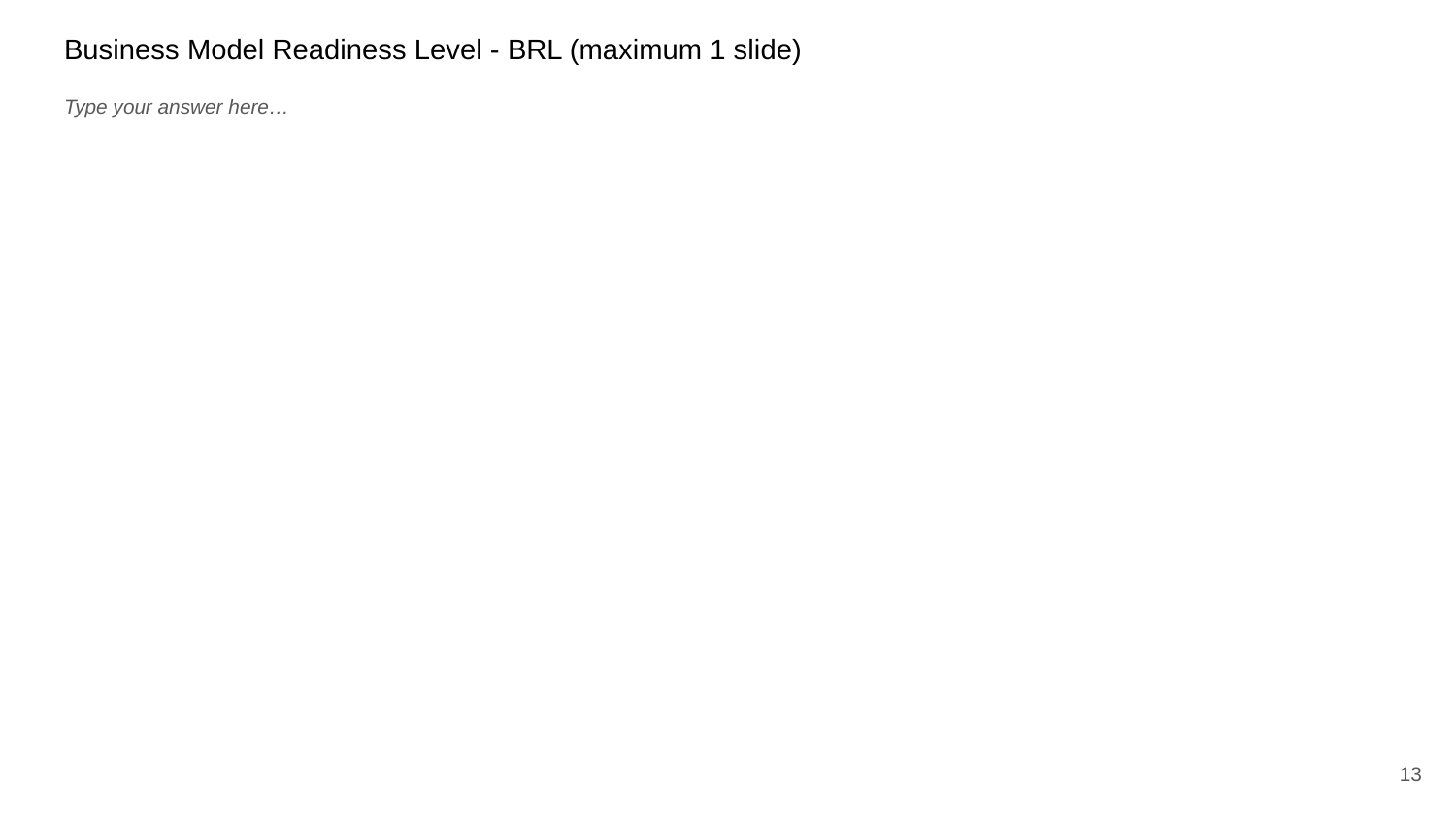

Business Model Readiness Level - BRL (maximum 1 slide)
# Type your answer here…
13